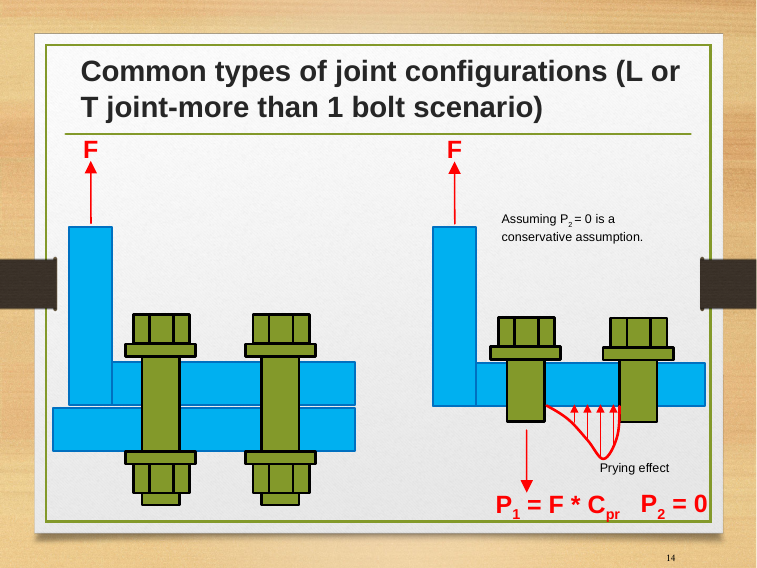

# Common types of joint configurations (L or T joint-more than 1 bolt scenario)
F
F
Assuming P2 = 0 is a conservative assumption.

Prying effect

P2 = 0
P1 = F * Cpr
14